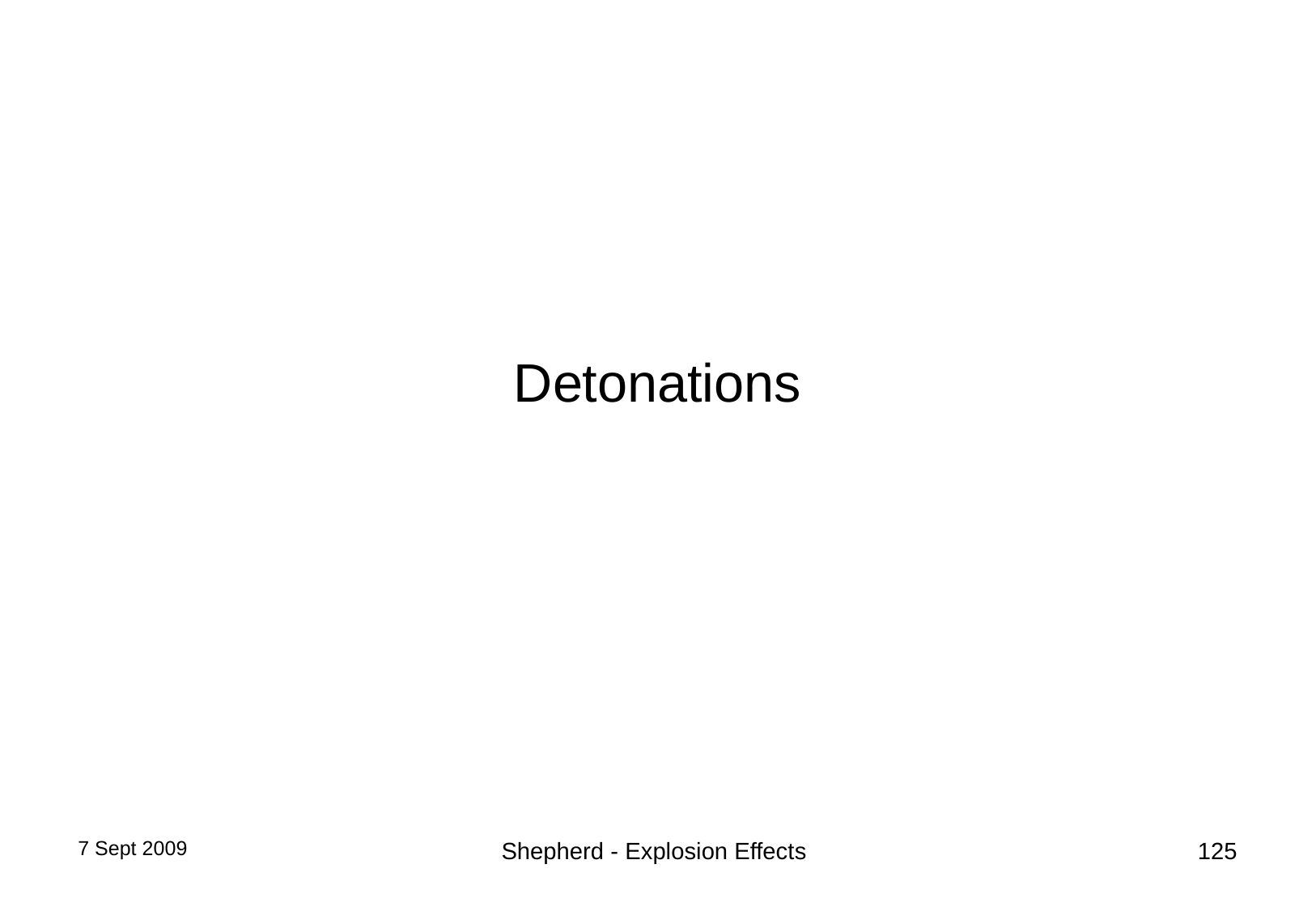

# Detonations
7 Sept 2009
Shepherd - Explosion Effects
125